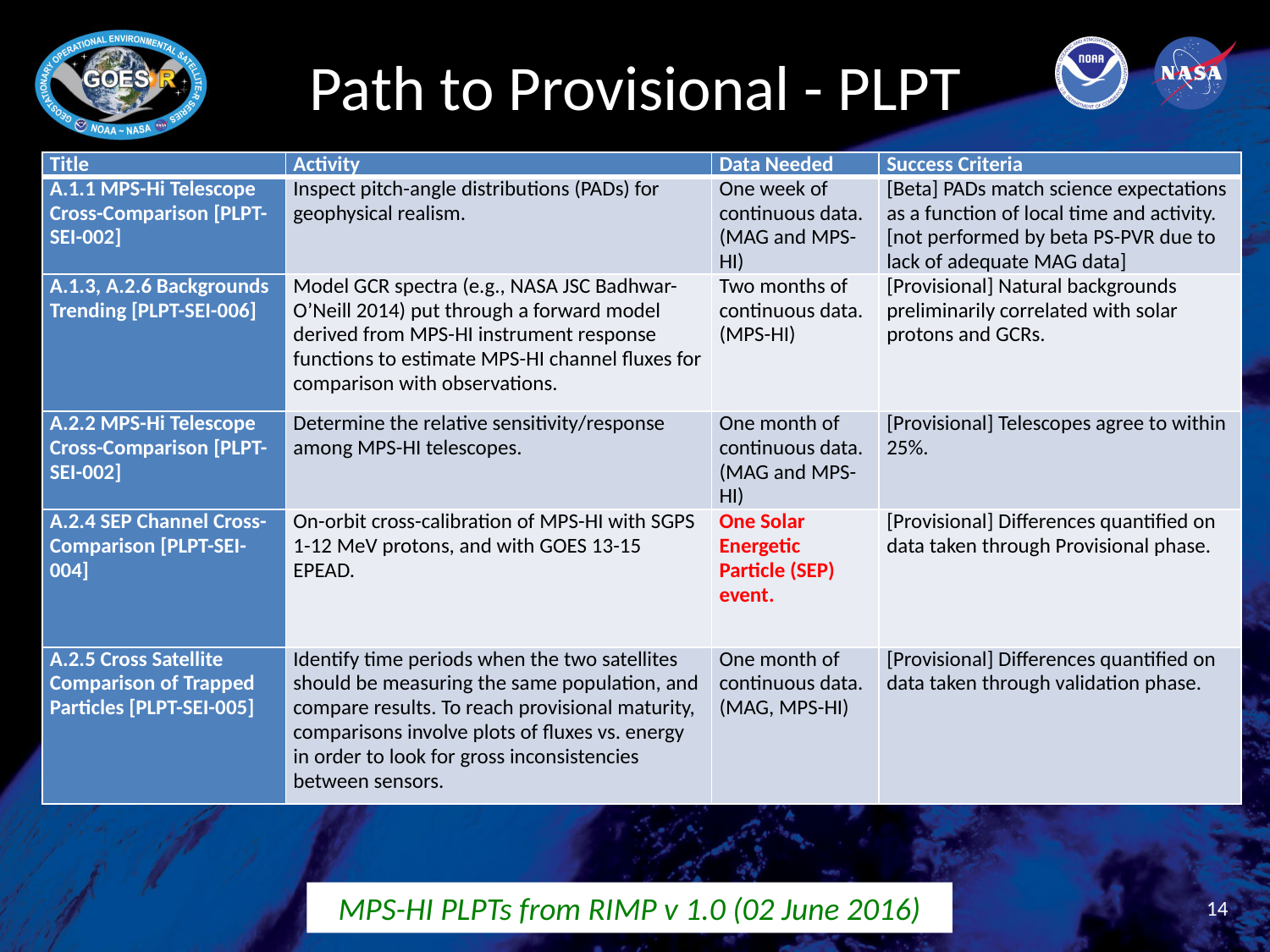

# Path to Provisional - PLPT
| Title | Activity | Data Needed | Success Criteria |
| --- | --- | --- | --- |
| A.1.1 MPS-Hi Telescope Cross-Comparison [PLPT-SEI-002] | Inspect pitch-angle distributions (PADs) for geophysical realism. | One week of continuous data. (MAG and MPS-HI) | [Beta] PADs match science expectations as a function of local time and activity. [not performed by beta PS-PVR due to lack of adequate MAG data] |
| A.1.3, A.2.6 Backgrounds Trending [PLPT-SEI-006] | Model GCR spectra (e.g., NASA JSC Badhwar-O’Neill 2014) put through a forward model derived from MPS-HI instrument response functions to estimate MPS-HI channel fluxes for comparison with observations. | Two months of continuous data. (MPS-HI) | [Provisional] Natural backgrounds preliminarily correlated with solar protons and GCRs. |
| A.2.2 MPS-Hi Telescope Cross-Comparison [PLPT-SEI-002] | Determine the relative sensitivity/response among MPS-HI telescopes. | One month of continuous data. (MAG and MPS-HI) | [Provisional] Telescopes agree to within 25%. |
| A.2.4 SEP Channel Cross-Comparison [PLPT-SEI-004] | On-orbit cross-calibration of MPS-HI with SGPS 1-12 MeV protons, and with GOES 13-15 EPEAD. | One Solar Energetic Particle (SEP) event. | [Provisional] Differences quantified on data taken through Provisional phase. |
| A.2.5 Cross Satellite Comparison of Trapped Particles [PLPT-SEI-005] | Identify time periods when the two satellites should be measuring the same population, and compare results. To reach provisional maturity, comparisons involve plots of fluxes vs. energy in order to look for gross inconsistencies between sensors. | One month of continuous data. (MAG, MPS-HI) | [Provisional] Differences quantified on data taken through validation phase. |
MPS-HI PLPTs from RIMP v 1.0 (02 June 2016)
14